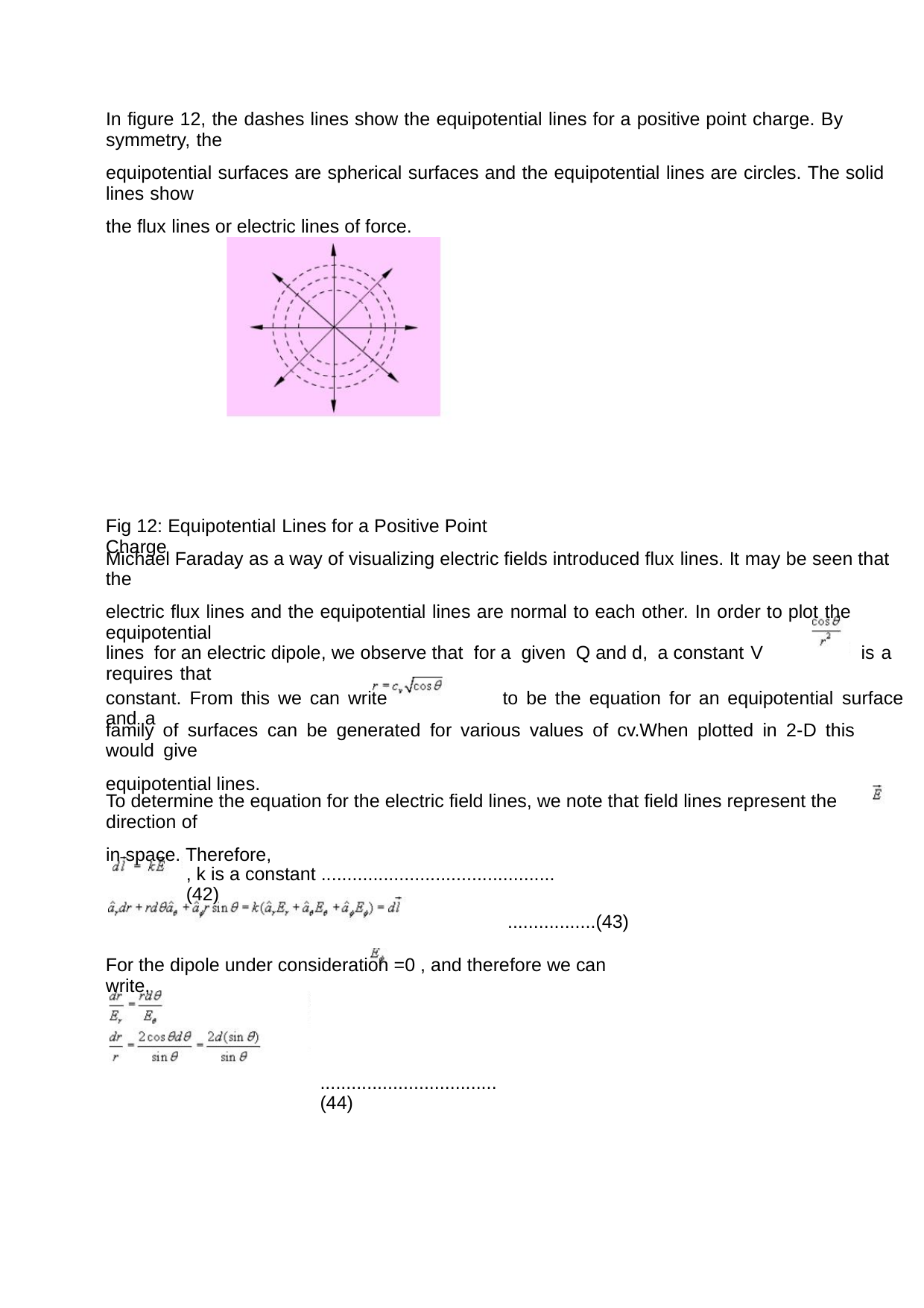

In figure 12, the dashes lines show the equipotential lines for a positive point charge. By symmetry, the
equipotential surfaces are spherical surfaces and the equipotential lines are circles. The solid lines show
the flux lines or electric lines of force.

Fig 12: Equipotential Lines for a Positive Point Charge
Michael Faraday as a way of visualizing electric fields introduced flux lines. It may be seen that the
electric flux lines and the equipotential lines are normal to each other. In order to plot the equipotential

lines for an electric dipole, we observe that for a given Q and d, a constant V requires that
is a

constant. From this we can write to be the equation for an equipotential surface and a
family of surfaces can be generated for various values of cv.When plotted in 2-D this would give
equipotential lines.

To determine the equation for the electric field lines, we note that field lines represent the direction of
in space. Therefore,

, k is a constant .............................................(42)

.................(43)

For the dipole under consideration =0 , and therefore we can write,

.................................. (44)